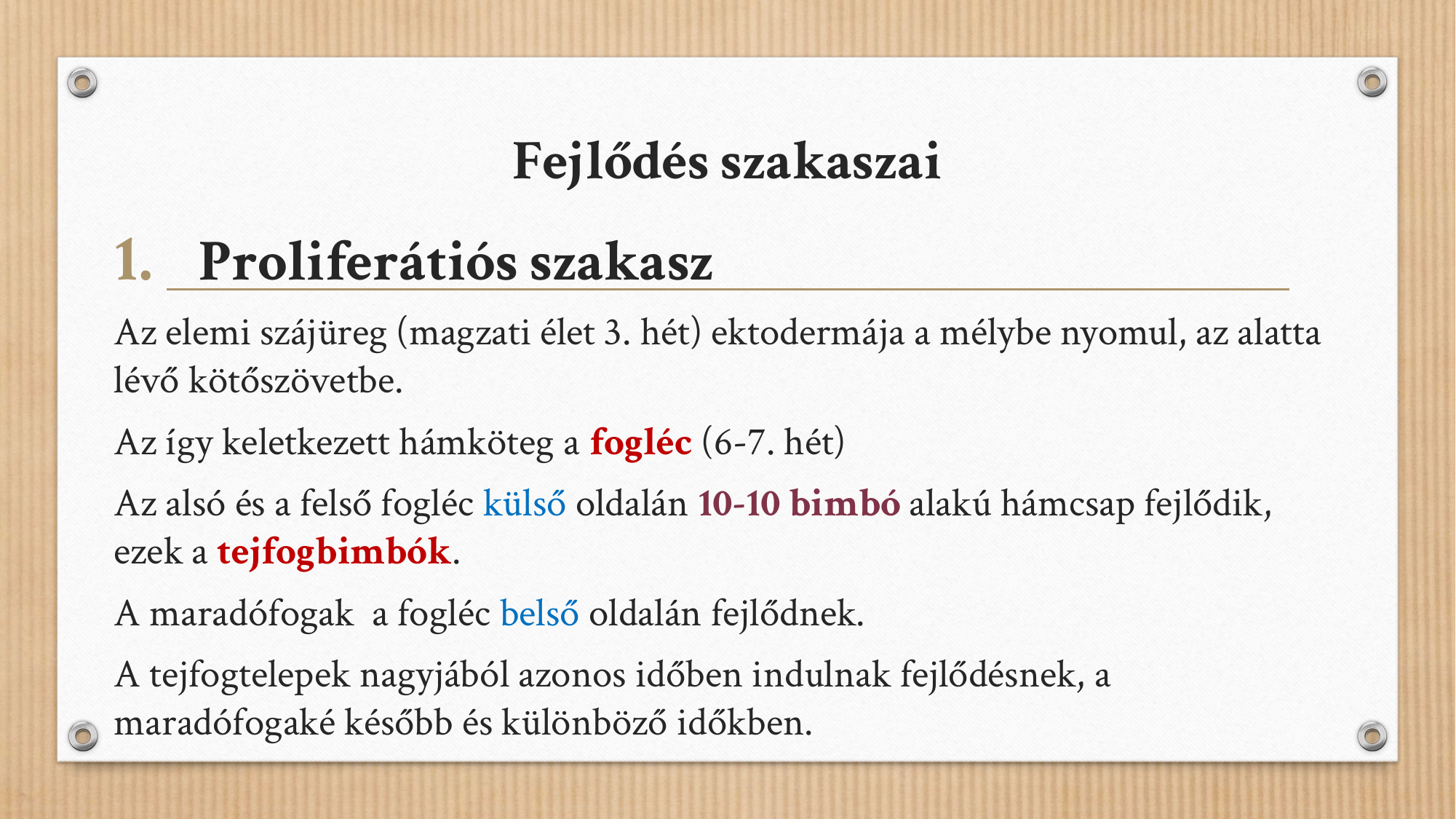

# Fejlődés szakaszai
Proliferátiós szakasz
Az elemi szájüreg (magzati élet 3. hét) ektodermája a mélybe nyomul, az alatta lévő kötőszövetbe.
Az így keletkezett hámköteg a fogléc (6-7. hét)
Az alsó és a felső fogléc külső oldalán 10-10 bimbó alakú hámcsap fejlődik, ezek a tejfogbimbók.
A maradófogak  a fogléc belső oldalán fejlődnek.
A tejfogtelepek nagyjából azonos időben indulnak fejlődésnek, a maradófogaké később és különböző időkben.